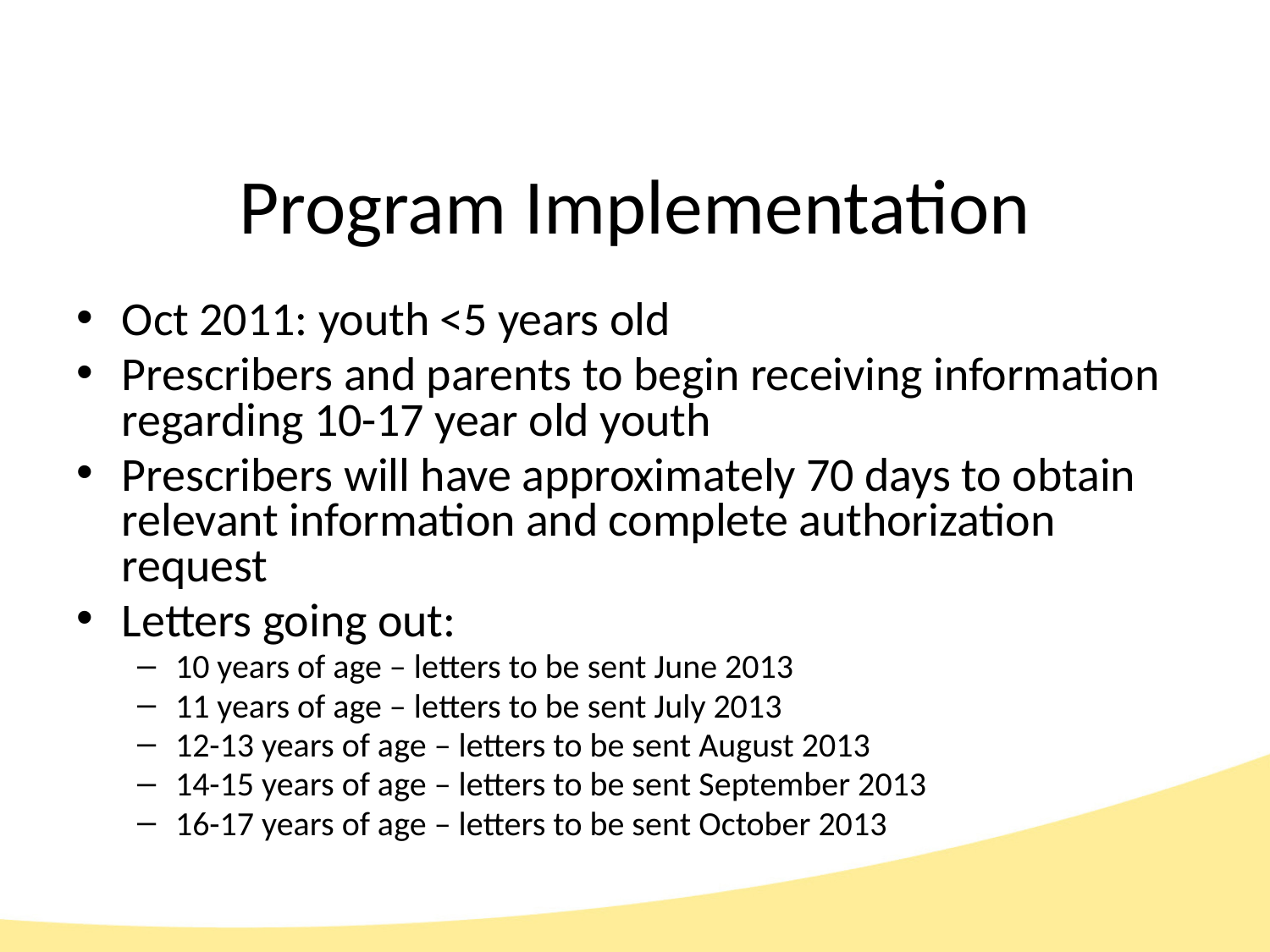

# Program Implementation
Oct 2011: youth <5 years old
Prescribers and parents to begin receiving information regarding 10-17 year old youth
Prescribers will have approximately 70 days to obtain relevant information and complete authorization request
Letters going out:
10 years of age – letters to be sent June 2013
11 years of age – letters to be sent July 2013
12-13 years of age – letters to be sent August 2013
14-15 years of age – letters to be sent September 2013
16-17 years of age – letters to be sent October 2013